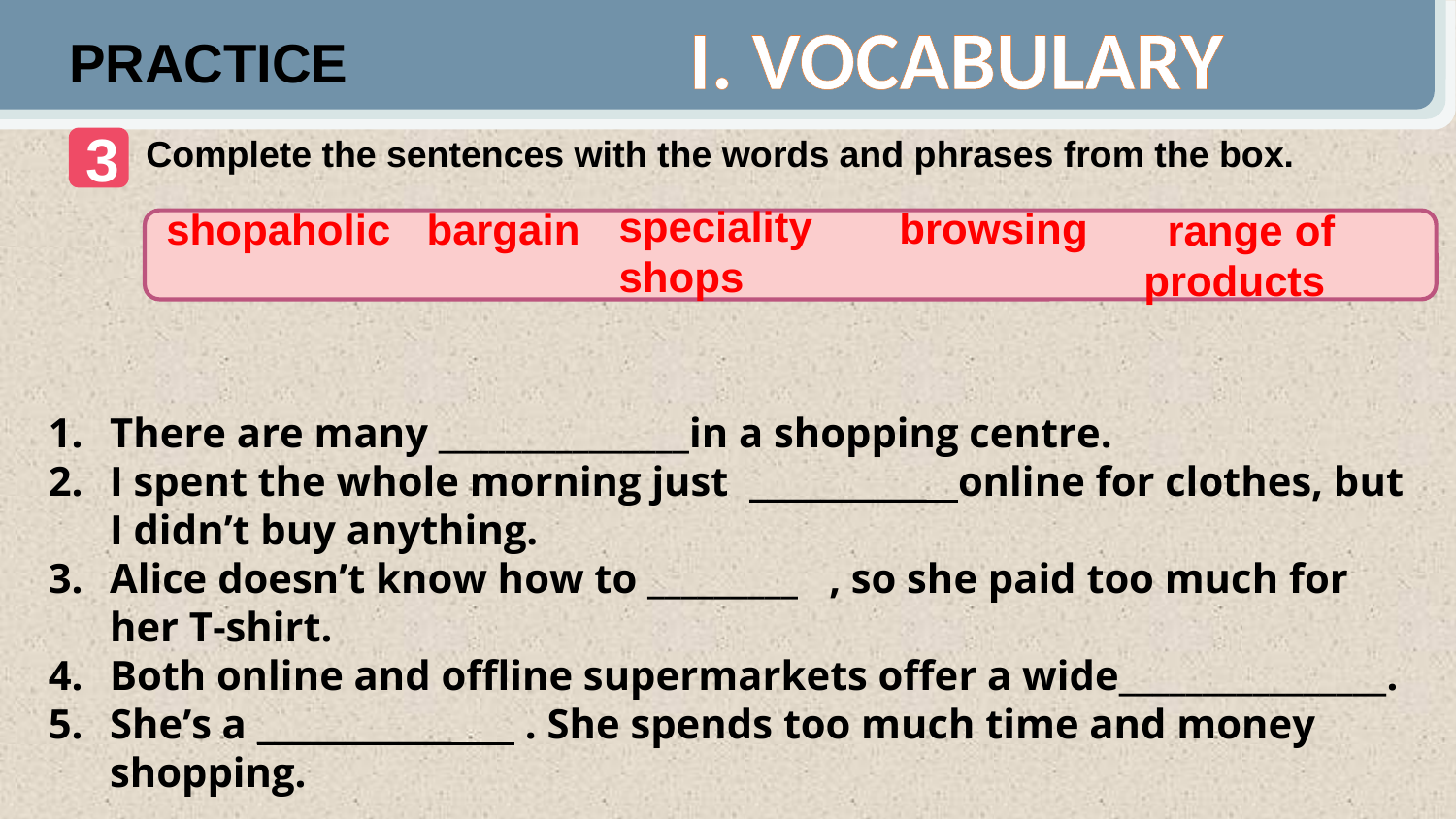

I. VOCABULARY
PRACTICE
3
Complete the sentences with the words and phrases from the box.

speciality shops
browsing
bargain
shopaholic
  range of products

There are many _______________in a shopping centre.
I spent the whole morning just  __________   online for clothes, but I didn’t buy anything.
Alice doesn’t know how to _________   , so she paid too much for her T-shirt.
Both online and offline supermarkets offer a wide________________.
She’s a ___________       . She spends too much time and money shopping.